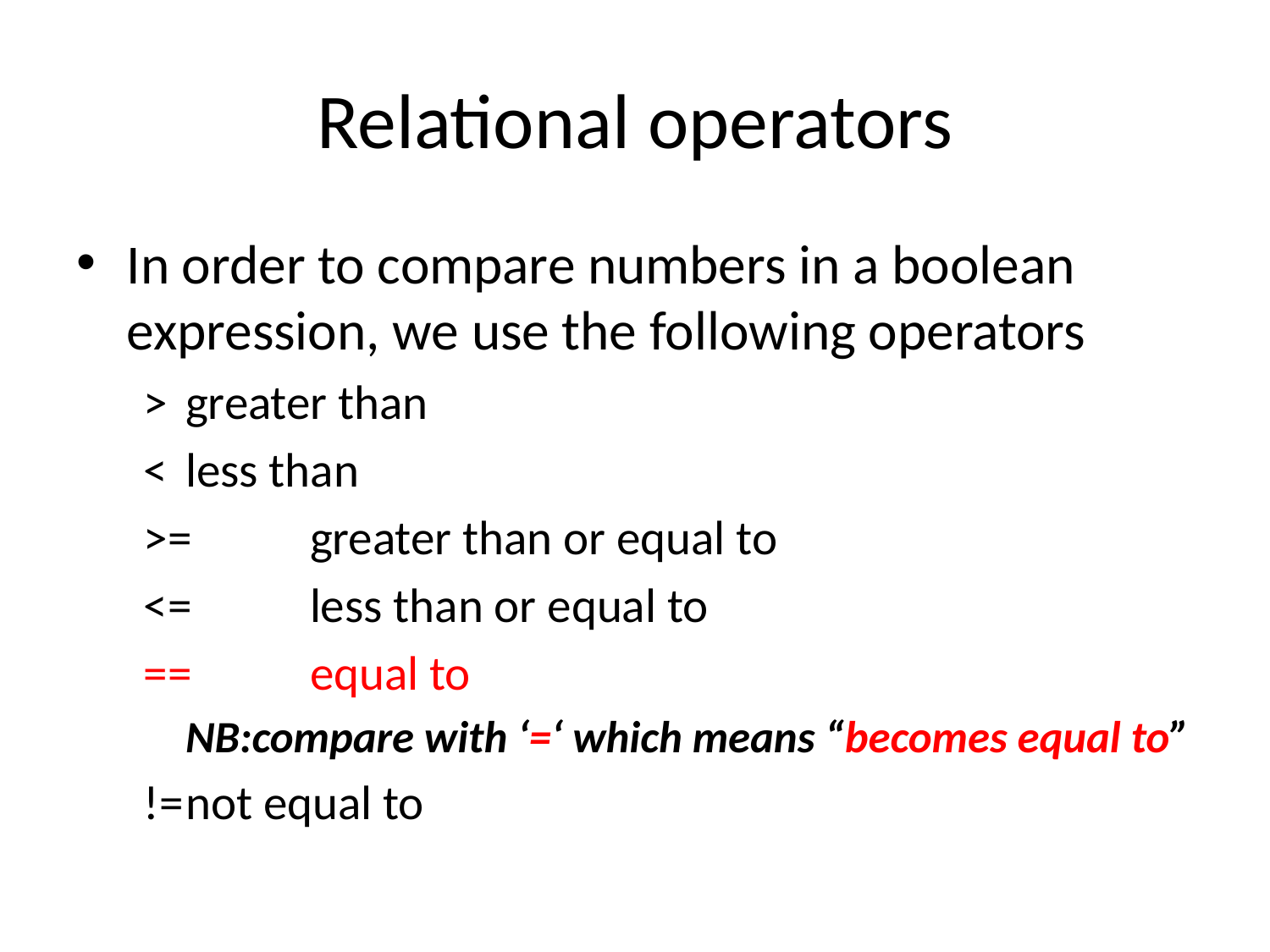

# Relational operators
In order to compare numbers in a boolean expression, we use the following operators
> 			greater than
<			less than
>=		greater than or equal to
<=		less than or equal to
==		equal to
	NB:compare with ‘=‘ which means “becomes equal to”
!=		not equal to